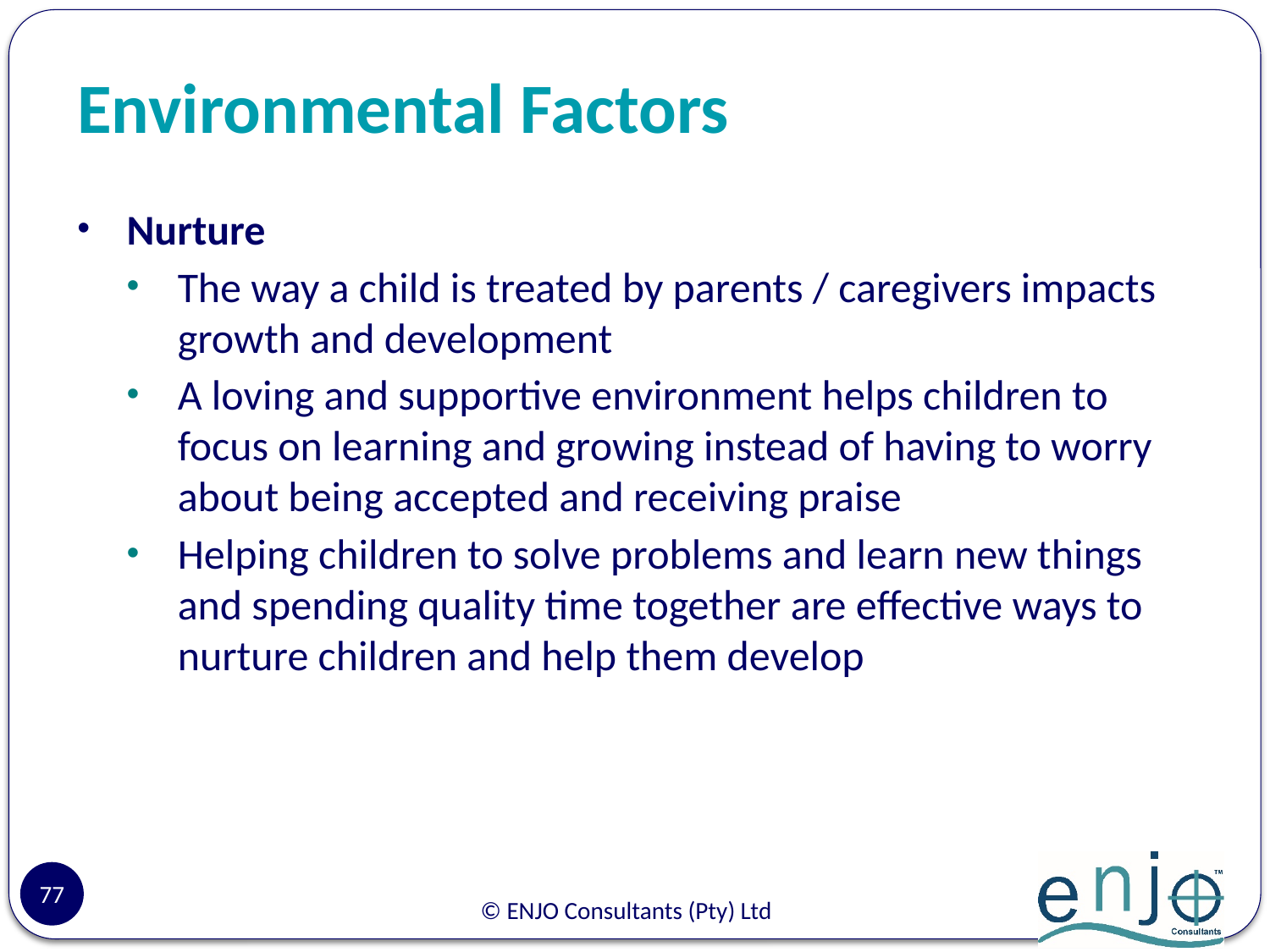

# Environmental Factors
Nurture
The way a child is treated by parents / caregivers impacts growth and development
A loving and supportive environment helps children to focus on learning and growing instead of having to worry about being accepted and receiving praise
Helping children to solve problems and learn new things and spending quality time together are effective ways to nurture children and help them develop

77
© ENJO Consultants (Pty) Ltd